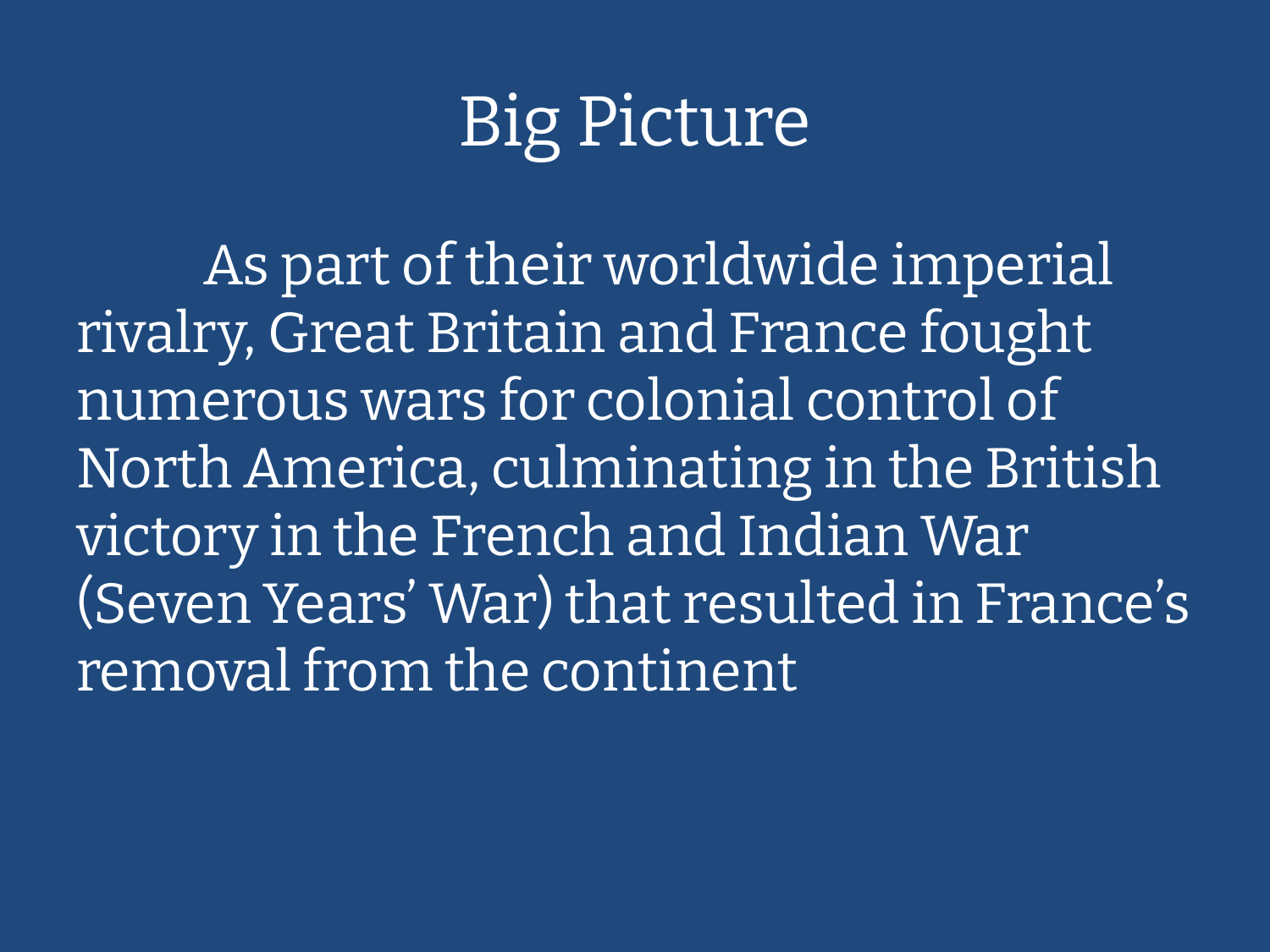

# Big Picture
	As part of their worldwide imperial rivalry, Great Britain and France fought numerous wars for colonial control of North America, culminating in the British victory in the French and Indian War (Seven Years’ War) that resulted in France’s removal from the continent